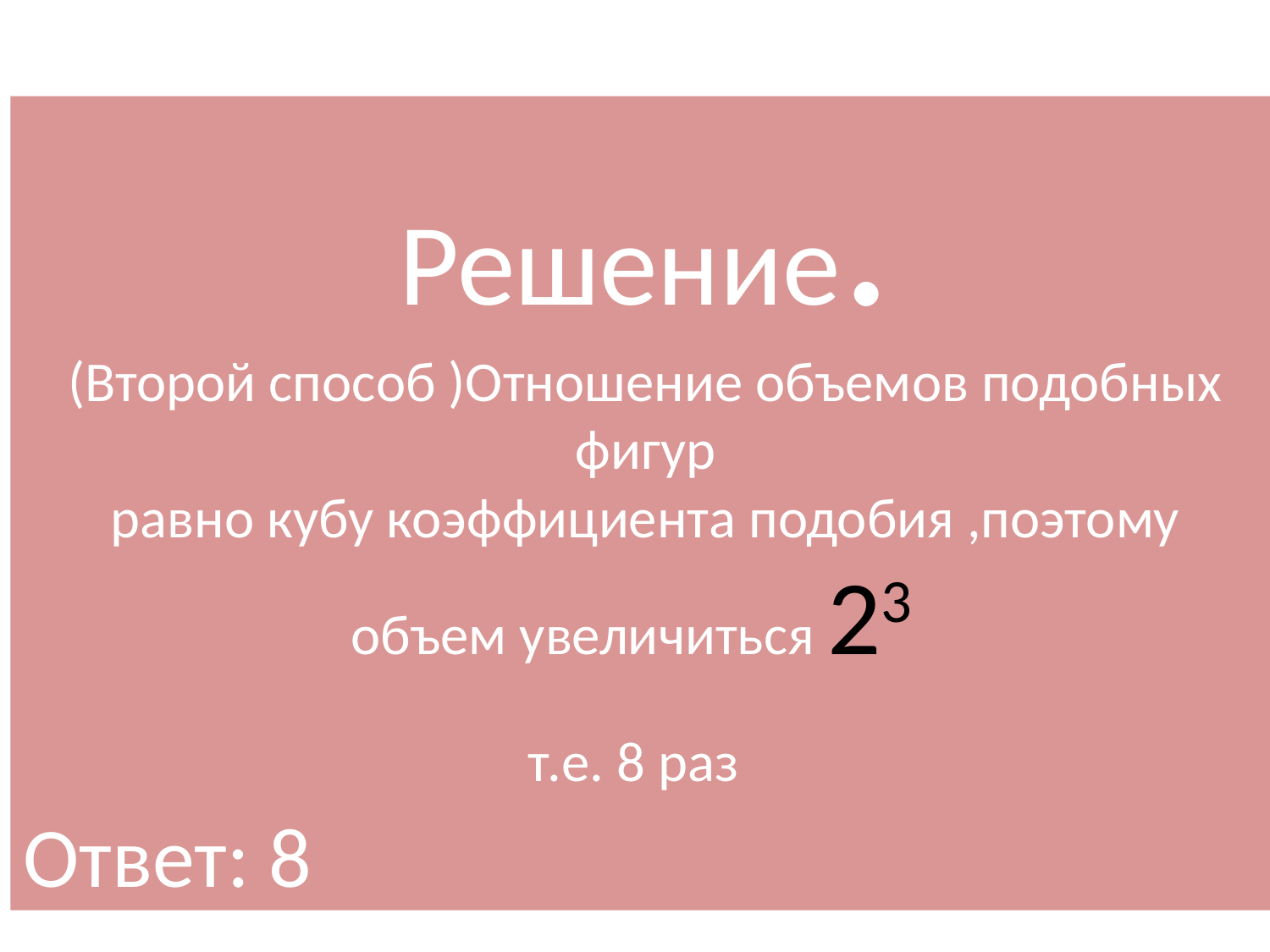

Решение.
(Второй способ )Отношение объемов подобных фигур
равно кубу коэффициента подобия ,поэтому
объем увеличиться 23
т.е. 8 раз
Ответ: 8